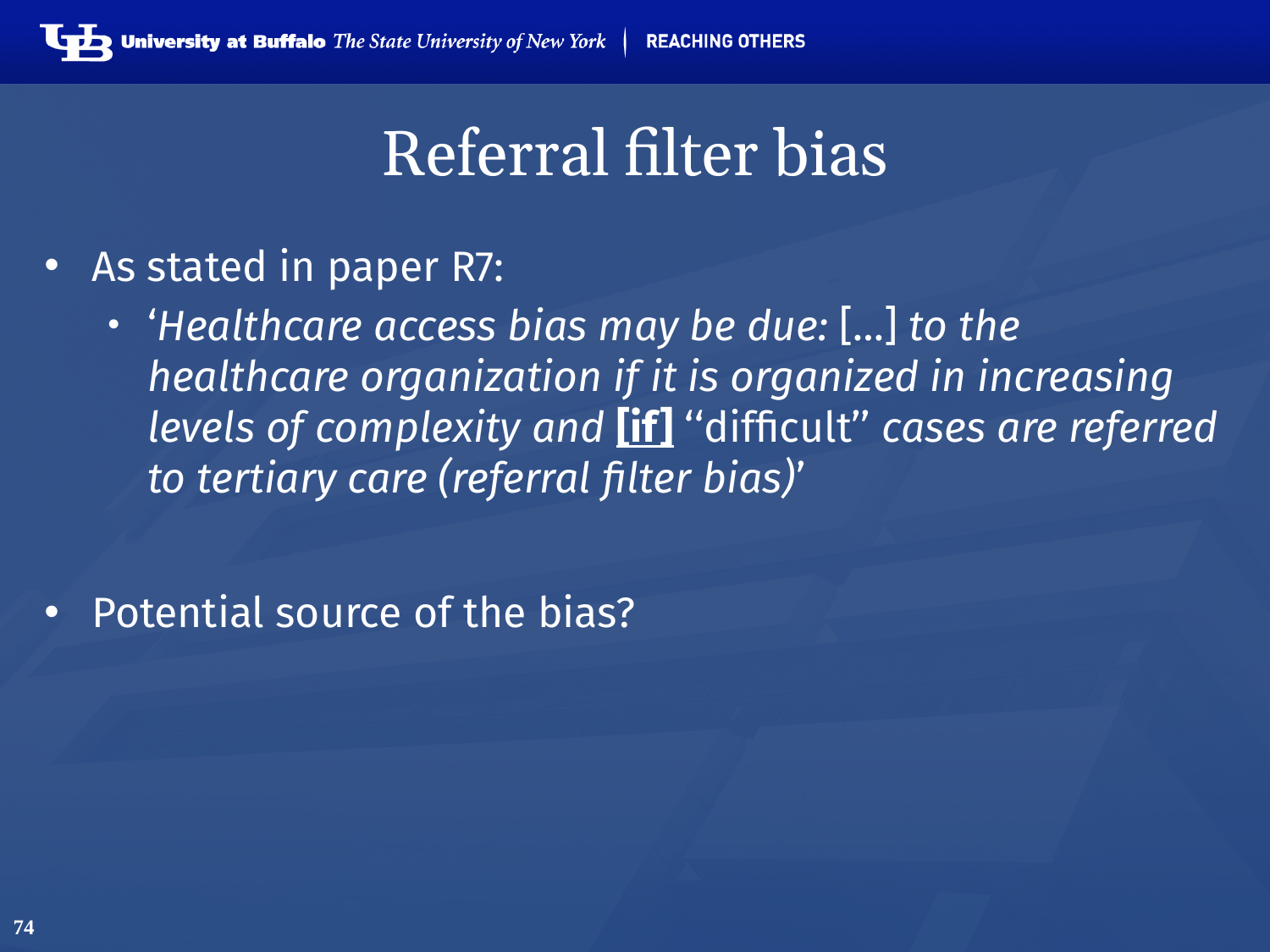

# Referral filter bias
As stated in paper R7:
‘Healthcare access bias may be due: […] to the healthcare organization if it is organized in increasing levels of complexity and [if] ‘‘difficult’’ cases are referred to tertiary care (referral filter bias)’

Potential source of the bias?
74